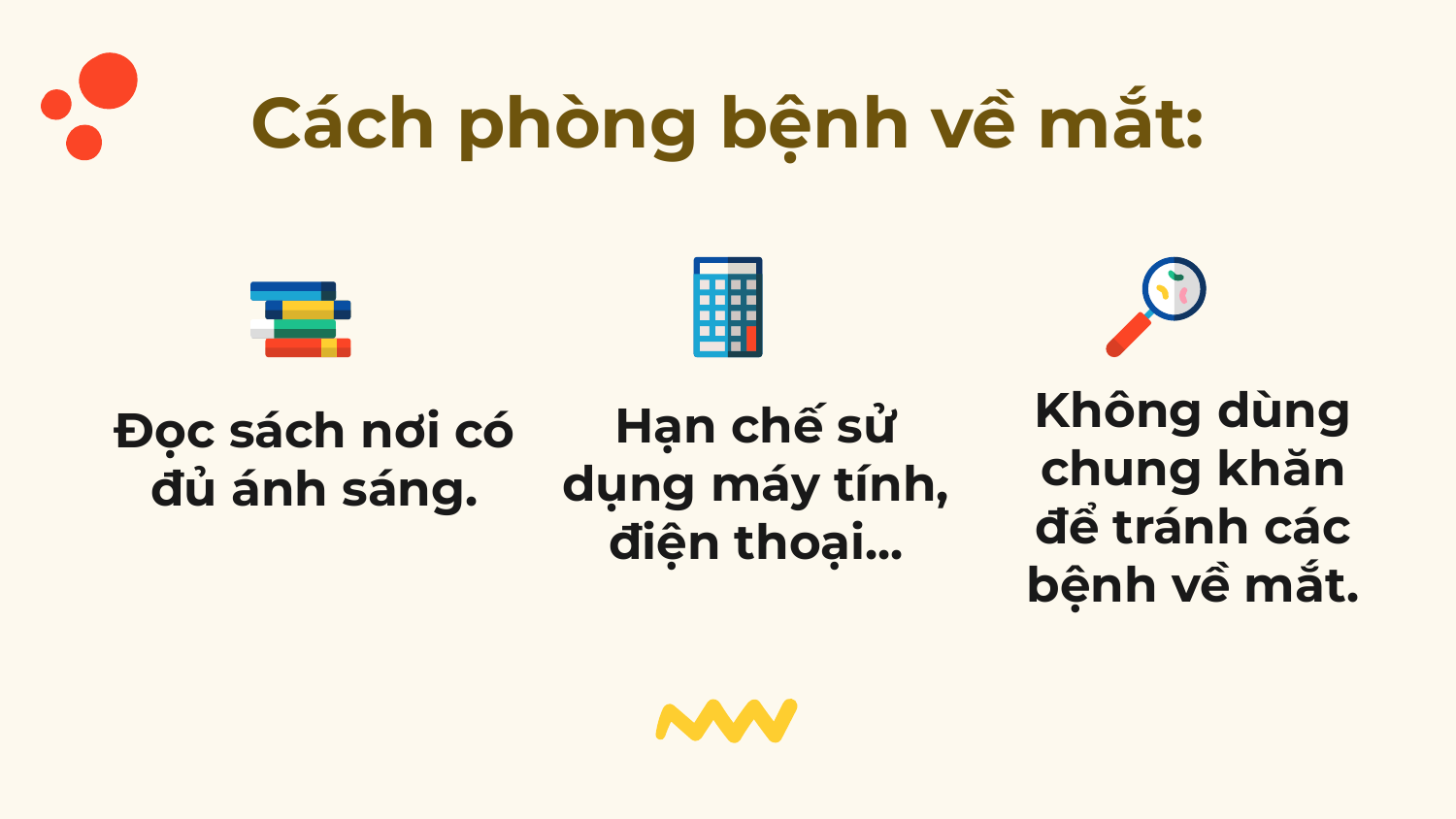

Cách phòng bệnh về mắt:

Hạn chế sử dụng máy tính, điện thoại...
Không dùng chung khăn để tránh các bệnh về mắt.
# Đọc sách nơi có đủ ánh sáng.